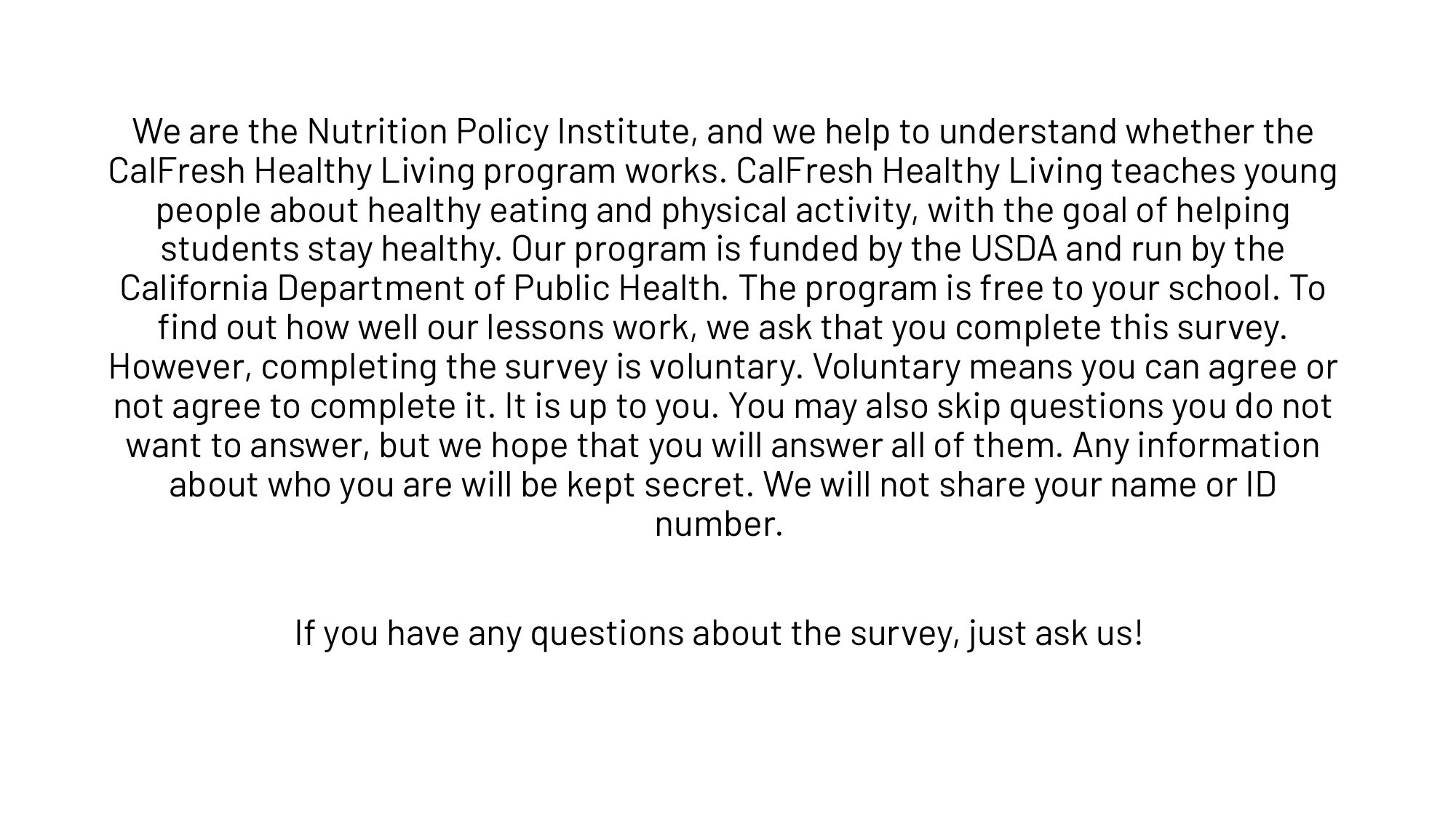

We are the Nutrition Policy Institute, and we help to understand whether the CalFresh Healthy Living program works. CalFresh Healthy Living teaches young people about healthy eating and physical activity, with the goal of helping students stay healthy. Our program is funded by the USDA and run by the California Department of Public Health. The program is free to your school. To find out how well our lessons work, we ask that you complete this survey. However, completing the survey is voluntary. Voluntary means you can agree or not agree to complete it. It is up to you. You may also skip questions you do not want to answer, but we hope that you will answer all of them. Any information about who you are will be kept secret. We will not share your name or ID number.

If you have any questions about the survey, just ask us!